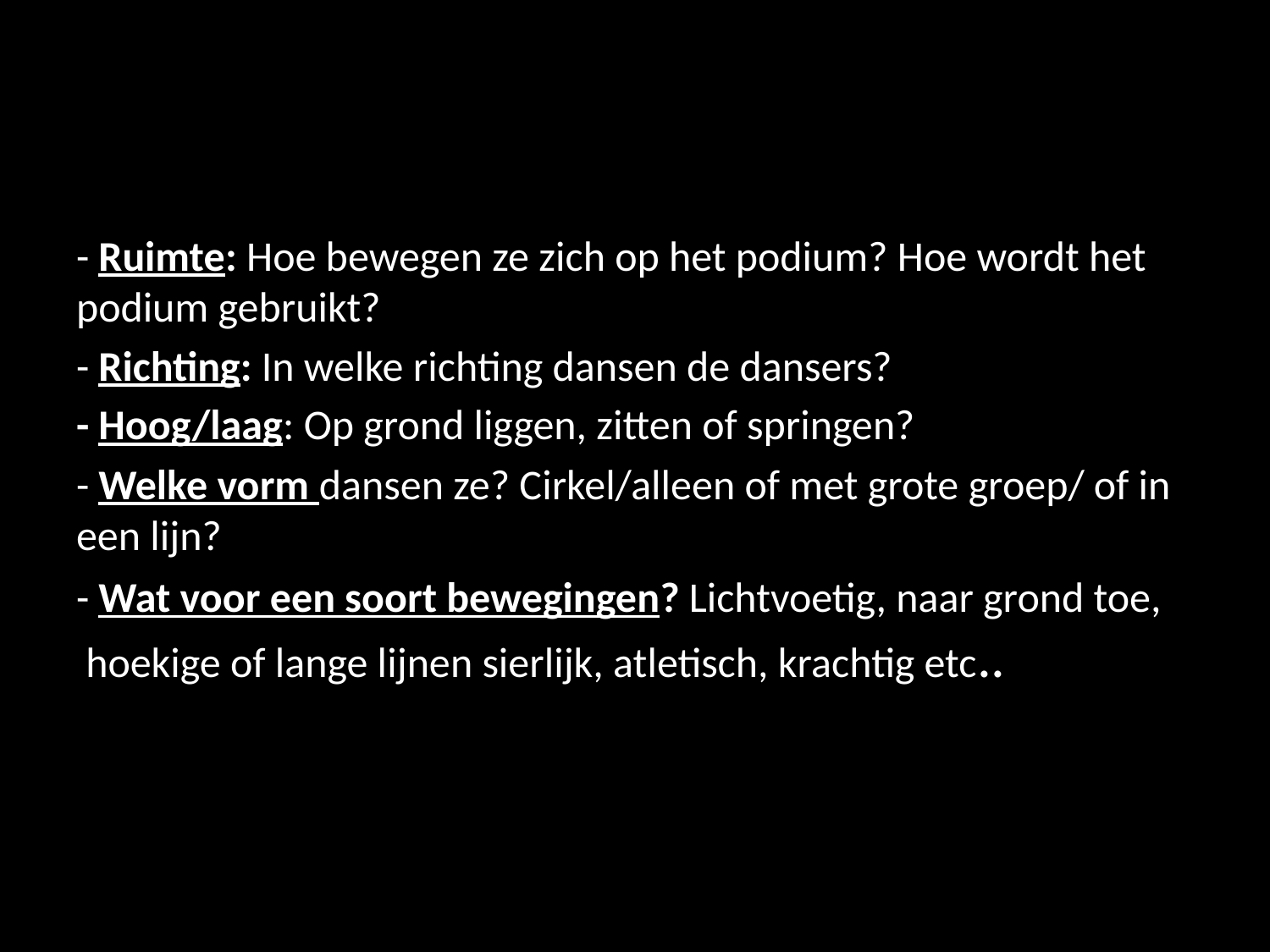

#
- Ruimte: Hoe bewegen ze zich op het podium? Hoe wordt het podium gebruikt?
- Richting: In welke richting dansen de dansers?
- Hoog/laag: Op grond liggen, zitten of springen?
- Welke vorm dansen ze? Cirkel/alleen of met grote groep/ of in een lijn?
- Wat voor een soort bewegingen? Lichtvoetig, naar grond toe,     hoekige of lange lijnen sierlijk, atletisch, krachtig etc..